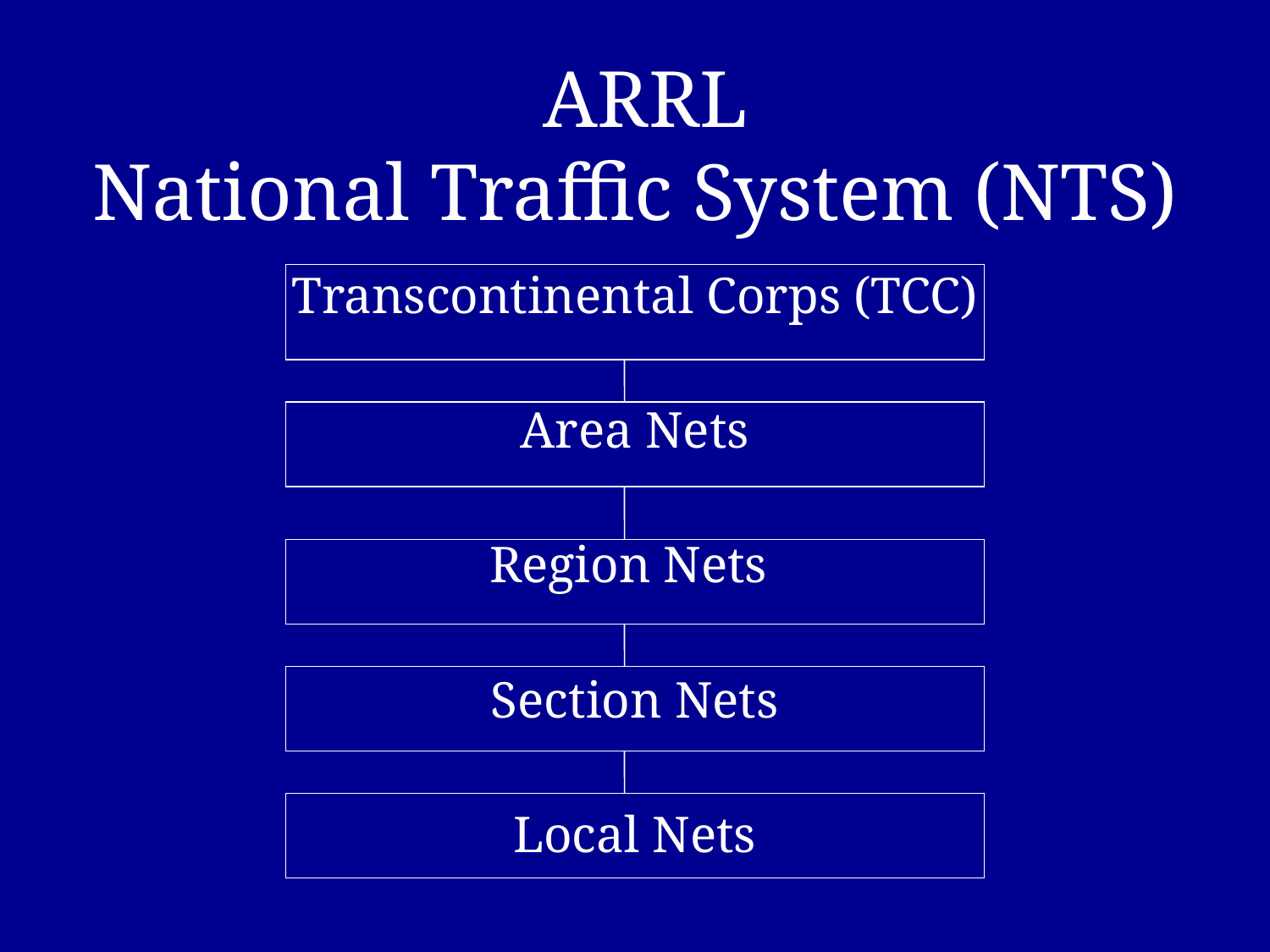

# ARRL National Traffic System (NTS)
Transcontinental Corps (TCC)

Area Nets

Region Nets

Section Nets

Local Nets